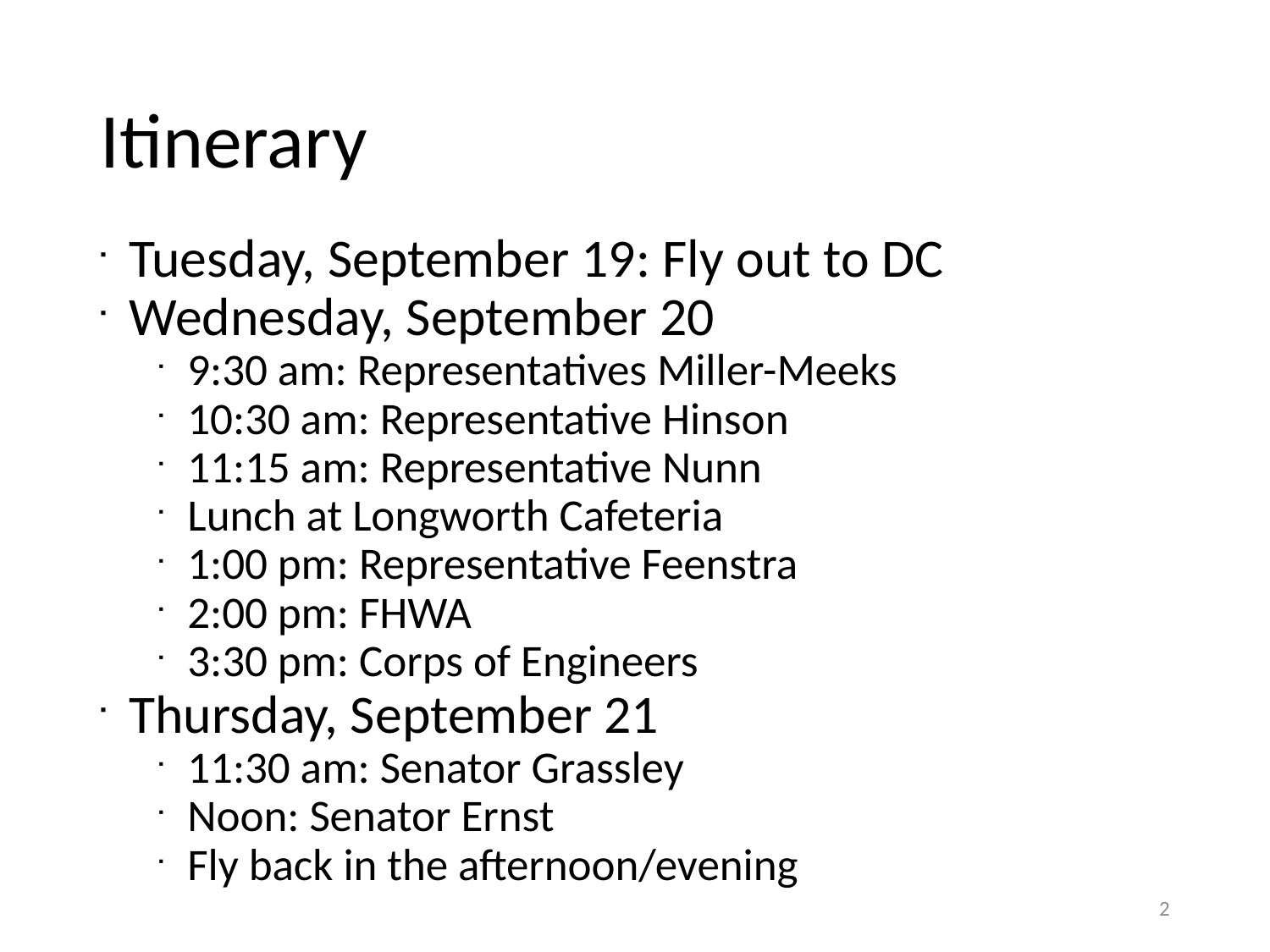

# Itinerary
Tuesday, September 19: Fly out to DC
Wednesday, September 20
9:30 am: Representatives Miller-Meeks
10:30 am: Representative Hinson
11:15 am: Representative Nunn
Lunch at Longworth Cafeteria
1:00 pm: Representative Feenstra
2:00 pm: FHWA
3:30 pm: Corps of Engineers
Thursday, September 21
11:30 am: Senator Grassley
Noon: Senator Ernst
Fly back in the afternoon/evening
2